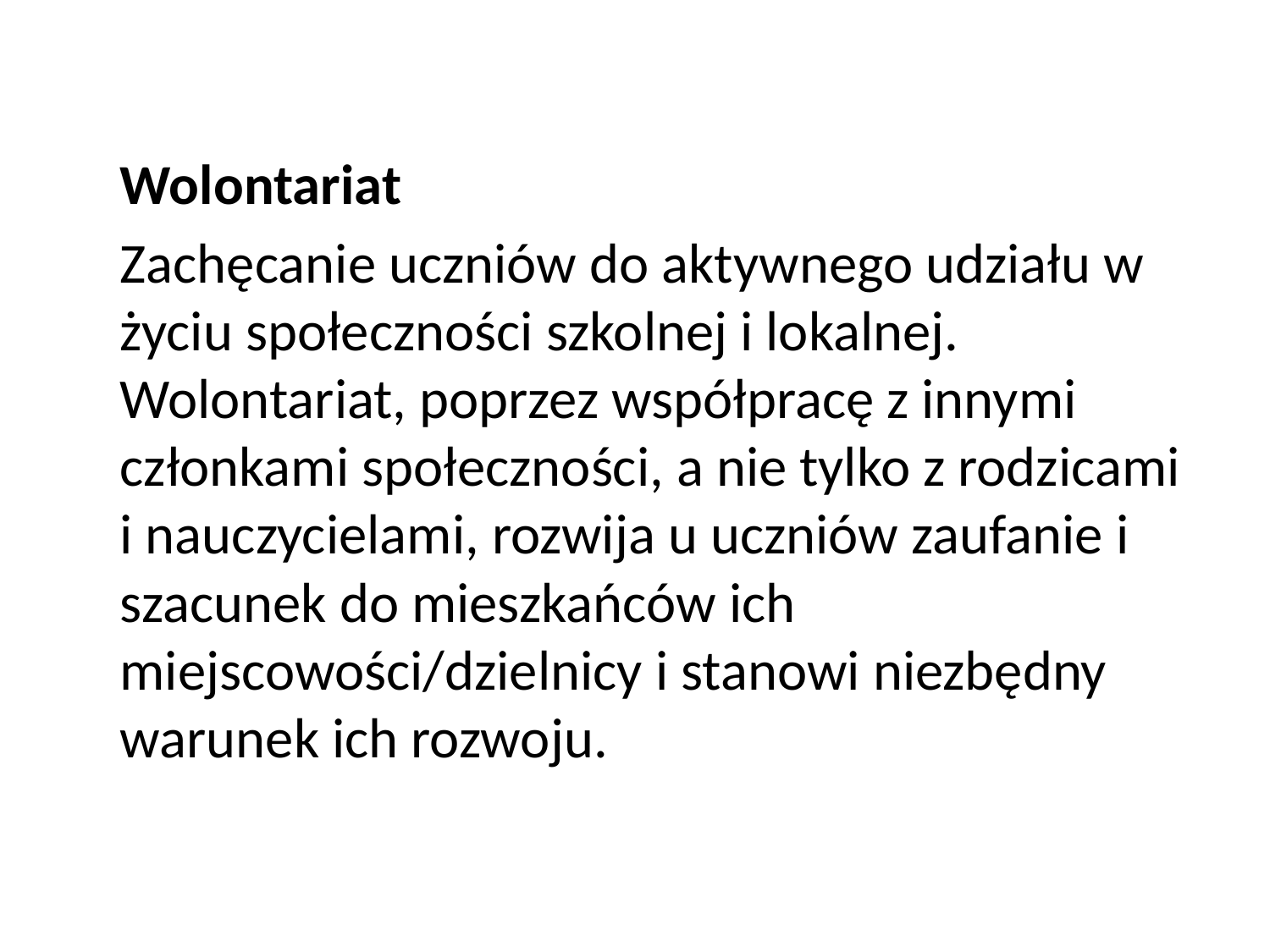

#
	Wolontariat
	Zachęcanie uczniów do aktywnego udziału w życiu społeczności szkolnej i lokalnej. Wolontariat, poprzez współpracę z innymi członkami społeczności, a nie tylko z rodzicami i nauczycielami, rozwija u uczniów zaufanie i szacunek do mieszkańców ich miejscowości/dzielnicy i stanowi niezbędny warunek ich rozwoju.